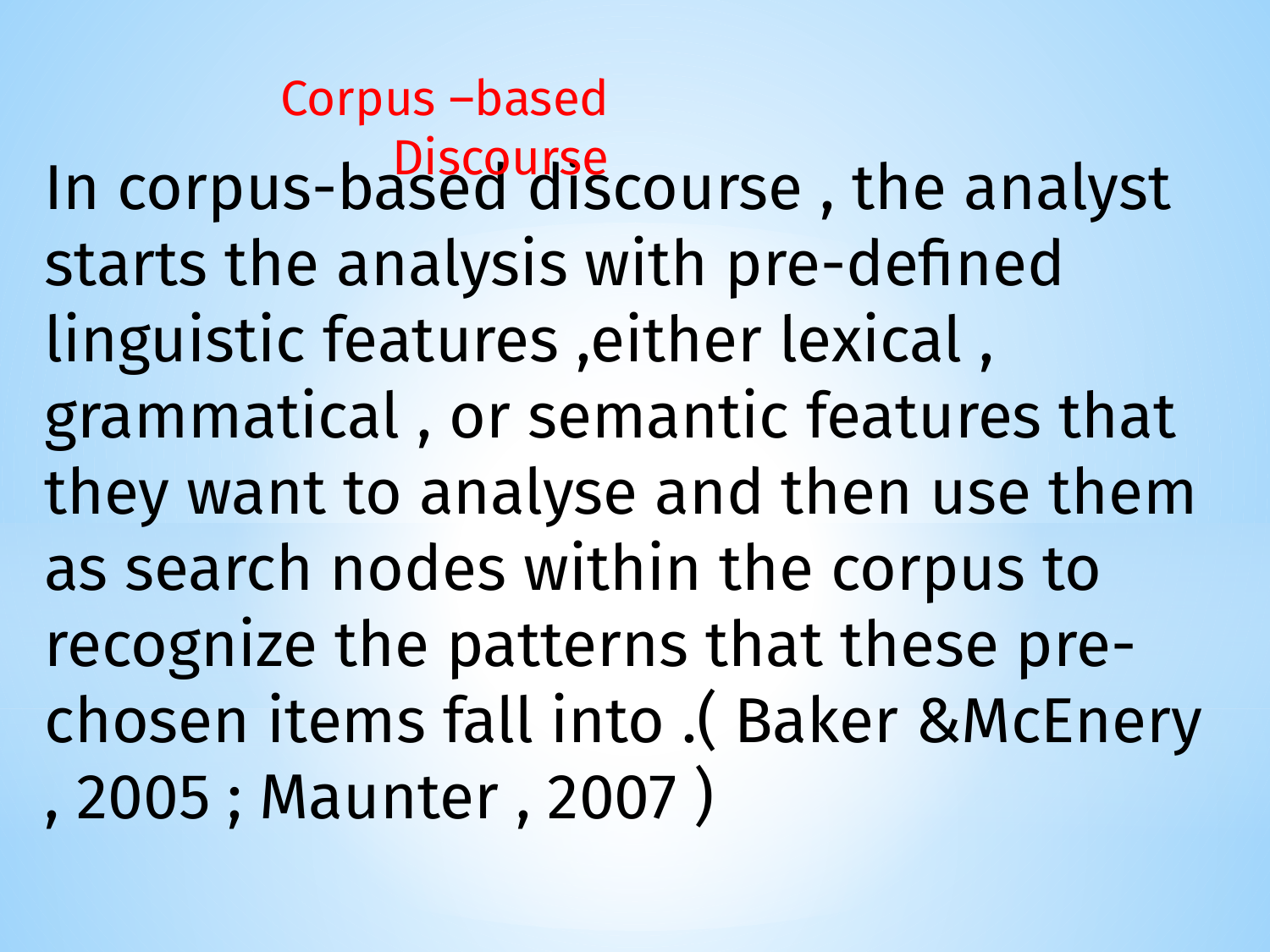

Corpus –based Discourse
In corpus-based discourse , the analyst starts the analysis with pre-defined linguistic features ,either lexical , grammatical , or semantic features that they want to analyse and then use them as search nodes within the corpus to recognize the patterns that these pre-chosen items fall into .( Baker &McEnery , 2005 ; Maunter , 2007 )